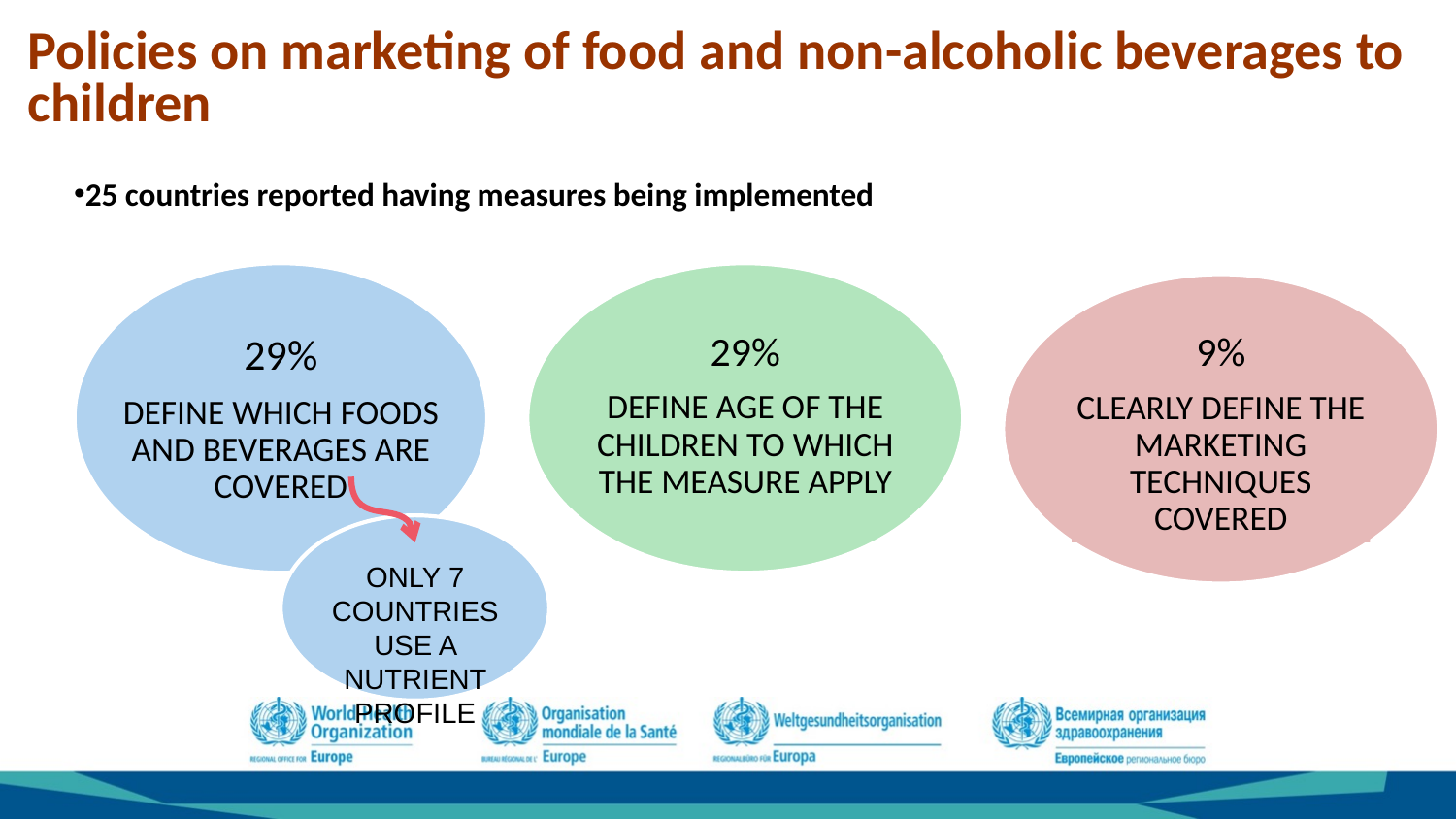

Policies on marketing of food and non-alcoholic beverages to children
25 countries reported having measures being implemented

29%
define which foods and beverages are covered

29%
define age of the children to which the measure apply

9%
Clearly define the marketing techniques covered

Only 7 countries use a Nutrient profile